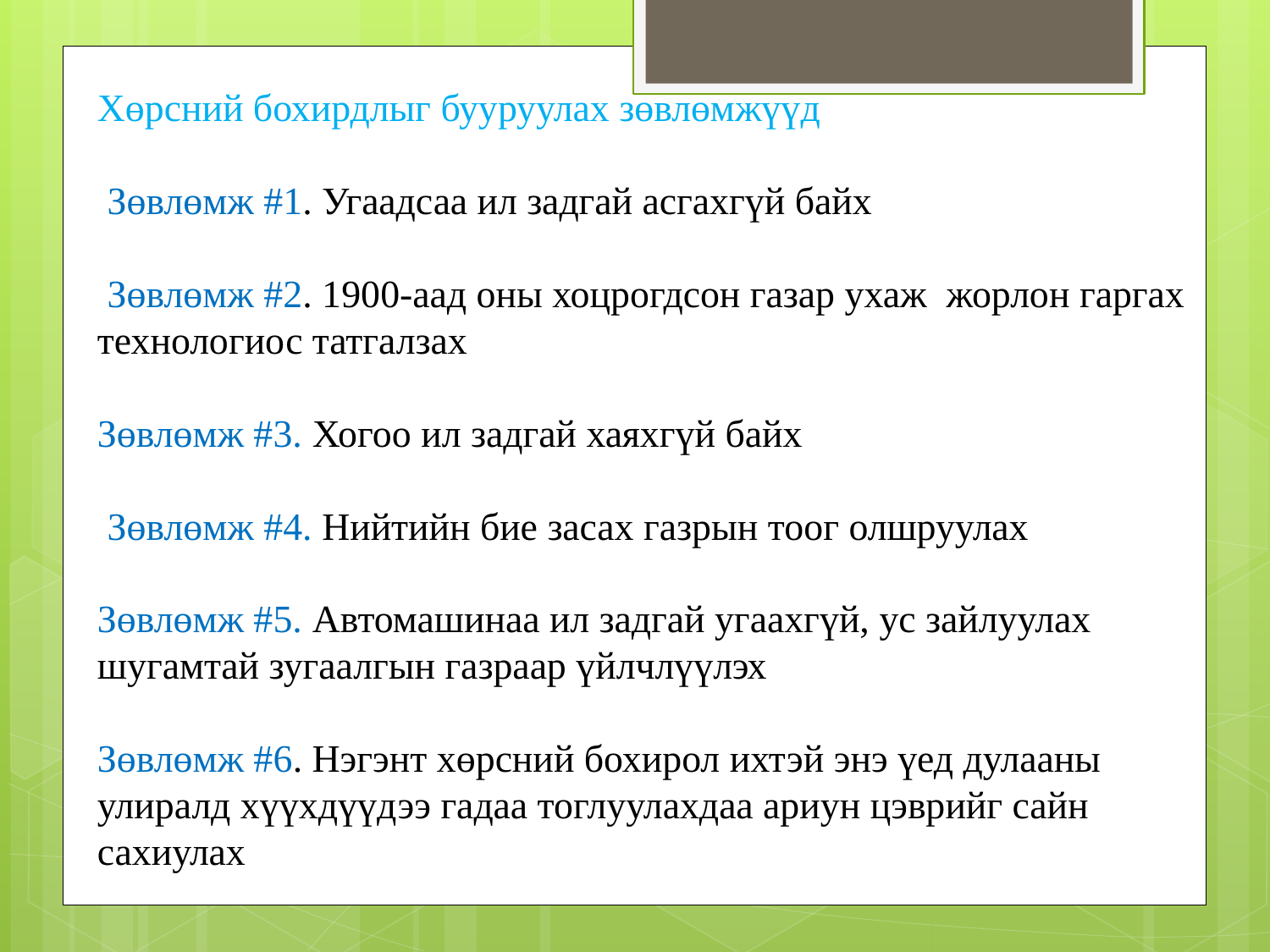

Хөрсний бохирдлыг бууруулах зөвлөмжүүд

 Зөвлөмж #1. Угаадсаа ил задгай асгахгүй байх

 Зөвлөмж #2. 1900-аад оны хоцрогдсон газар ухаж  жорлон гаргах технологиос татгалзах

Зөвлөмж #3. Хогоо ил задгай хаяхгүй байх

 Зөвлөмж #4. Нийтийн бие засах газрын тоог олшруулах

Зөвлөмж #5. Автомашинаа ил задгай угаахгүй, ус зайлуулах шугамтай зугаалгын газраар үйлчлүүлэх

Зөвлөмж #6. Нэгэнт хөрсний бохирол ихтэй энэ үед дулааны улиралд хүүхдүүдээ гадаа тоглуулахдаа ариун цэврийг сайн сахиулах